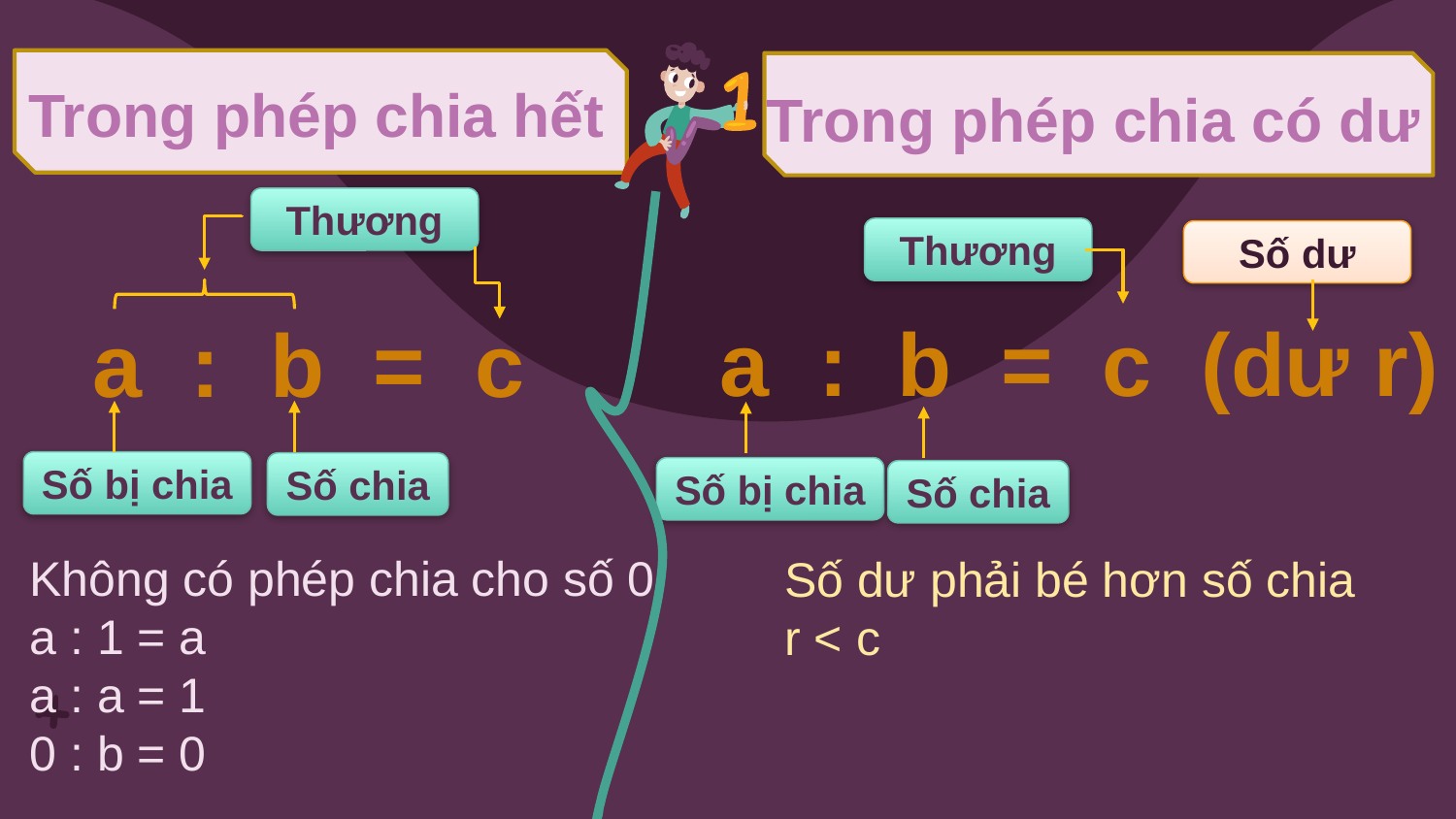

# Trong phép chia hết
Trong phép chia có dư
Thương

Thương
Số dư
a  :  b  =  c  (dư r)
a  :  b  =  c
Số bị chia
Số chia
Số bị chia
Số chia
Không có phép chia cho số 0
a : 1 = a
a : a = 1
0 : b = 0
Số dư phải bé hơn số chia
r < c